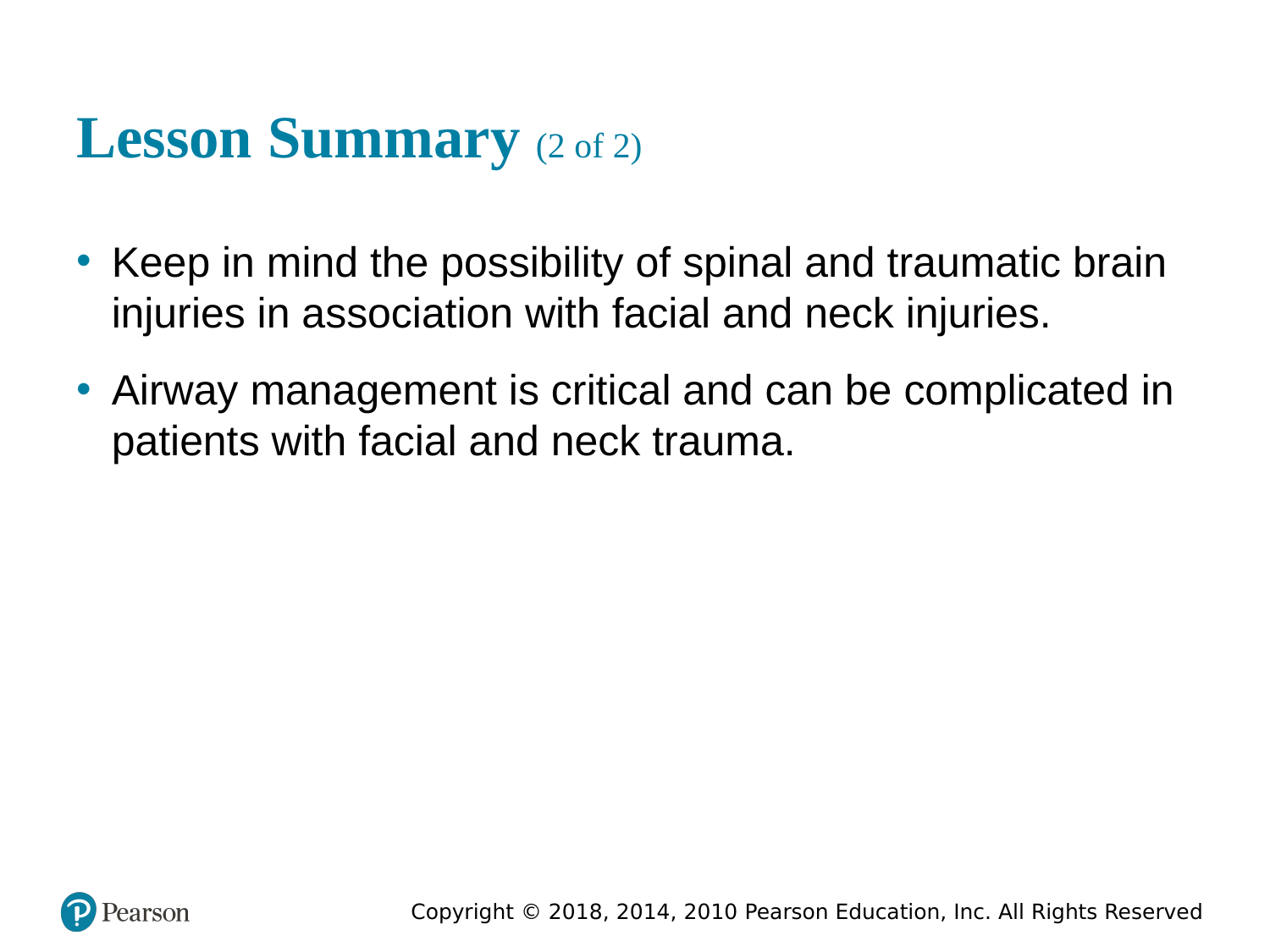

# Lesson Summary (2 of 2)
Keep in mind the possibility of spinal and traumatic brain injuries in association with facial and neck injuries.
Airway management is critical and can be complicated in patients with facial and neck trauma.